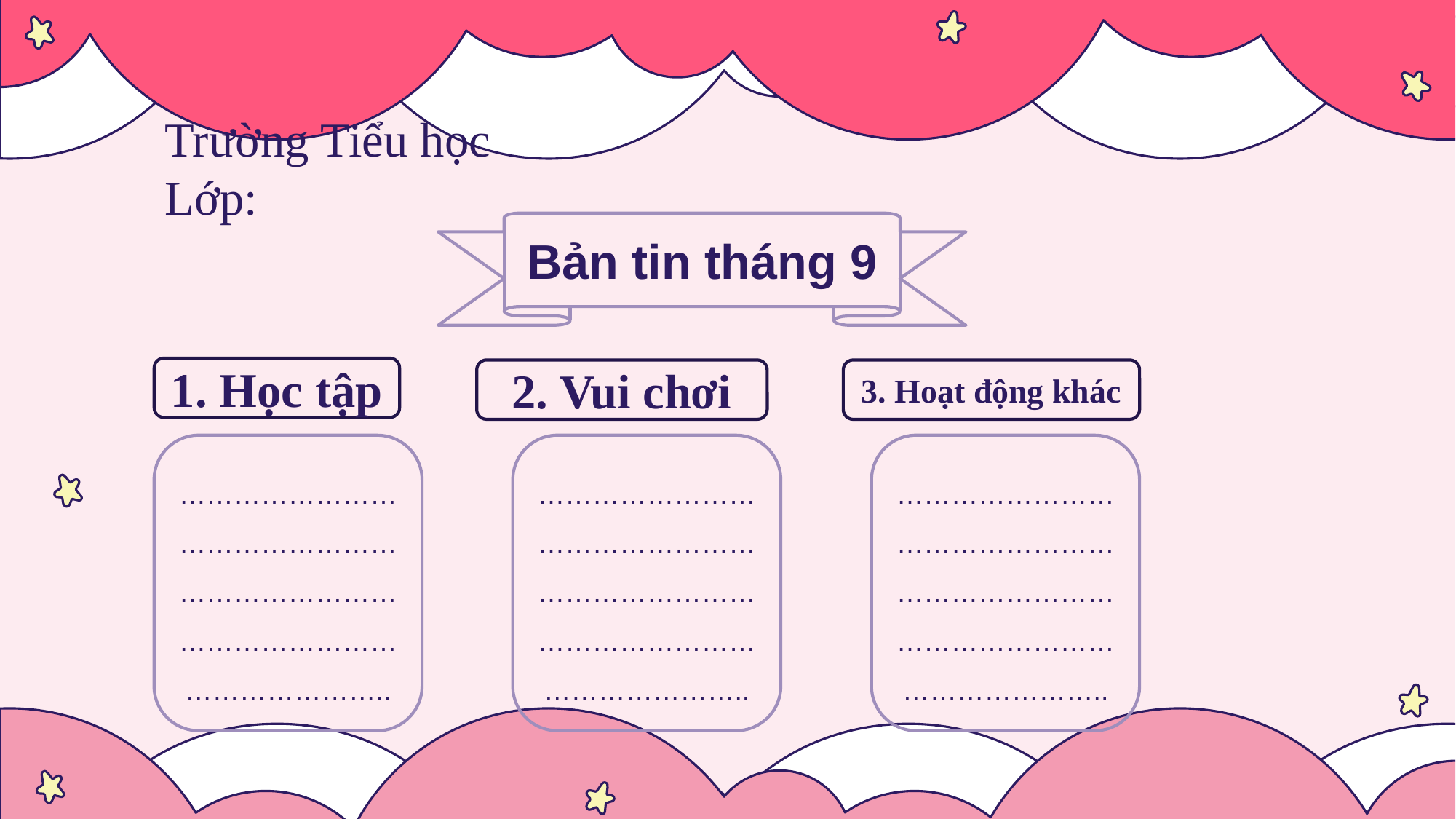

Trường Tiểu học
Lớp:
Bản tin tháng 9
1. Học tập
2. Vui chơi
3. Hoạt động khác
………………………………………………………………………………………………………..
………………………………………………………………………………………………………..
………………………………………………………………………………………………………..